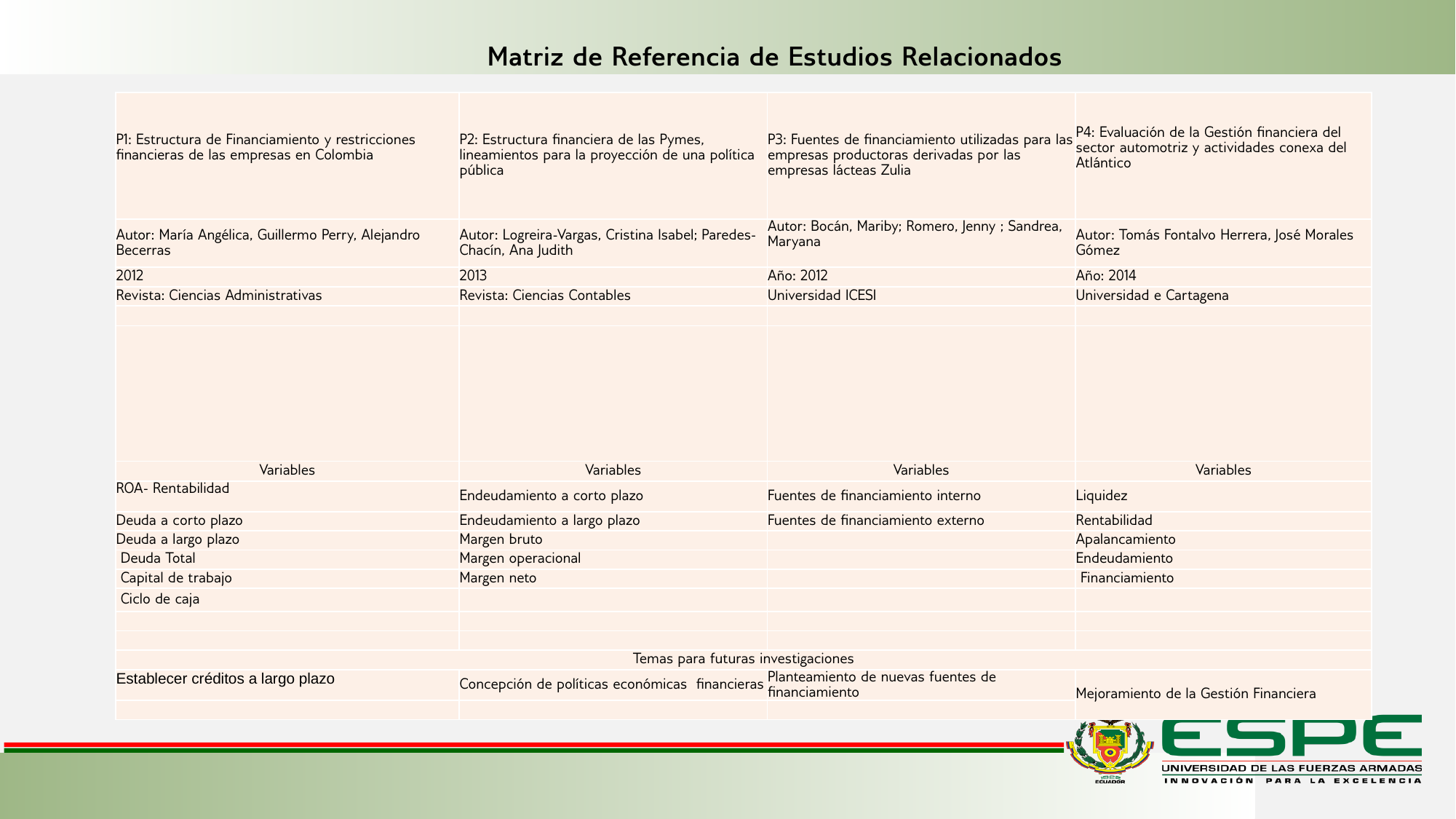

Matriz de Referencia de Estudios Relacionados
| P1: Estructura de Financiamiento y restricciones financieras de las empresas en Colombia | P2: Estructura financiera de las Pymes, lineamientos para la proyección de una política pública | P3: Fuentes de financiamiento utilizadas para las empresas productoras derivadas por las empresas lácteas Zulia | P4: Evaluación de la Gestión financiera del sector automotriz y actividades conexa del Atlántico |
| --- | --- | --- | --- |
| Autor: María Angélica, Guillermo Perry, Alejandro Becerras | Autor: Logreira-Vargas, Cristina Isabel; Paredes-Chacín, Ana Judith | Autor: Bocán, Mariby; Romero, Jenny ; Sandrea, Maryana | Autor: Tomás Fontalvo Herrera, José Morales Gómez |
| 2012 | 2013 | Año: 2012 | Año: 2014 |
| Revista: Ciencias Administrativas | Revista: Ciencias Contables | Universidad ICESI | Universidad e Cartagena |
|  |  |  |  |
|  |  |  |  |
| Variables | Variables | Variables | Variables |
| ROA- Rentabilidad | Endeudamiento a corto plazo | Fuentes de financiamiento interno | Liquidez |
| Deuda a corto plazo | Endeudamiento a largo plazo | Fuentes de financiamiento externo | Rentabilidad |
| Deuda a largo plazo | Margen bruto |  | Apalancamiento |
| Deuda Total | Margen operacional |  | Endeudamiento |
| Capital de trabajo | Margen neto |  | Financiamiento |
| Ciclo de caja |  |  |  |
|  |  |  |  |
|  |  |  |  |
| Temas para futuras investigaciones |  |  |  |
| Establecer créditos a largo plazo | Concepción de políticas económicas financieras | Planteamiento de nuevas fuentes de financiamiento | Mejoramiento de la Gestión Financiera |
|  |  |  |  |